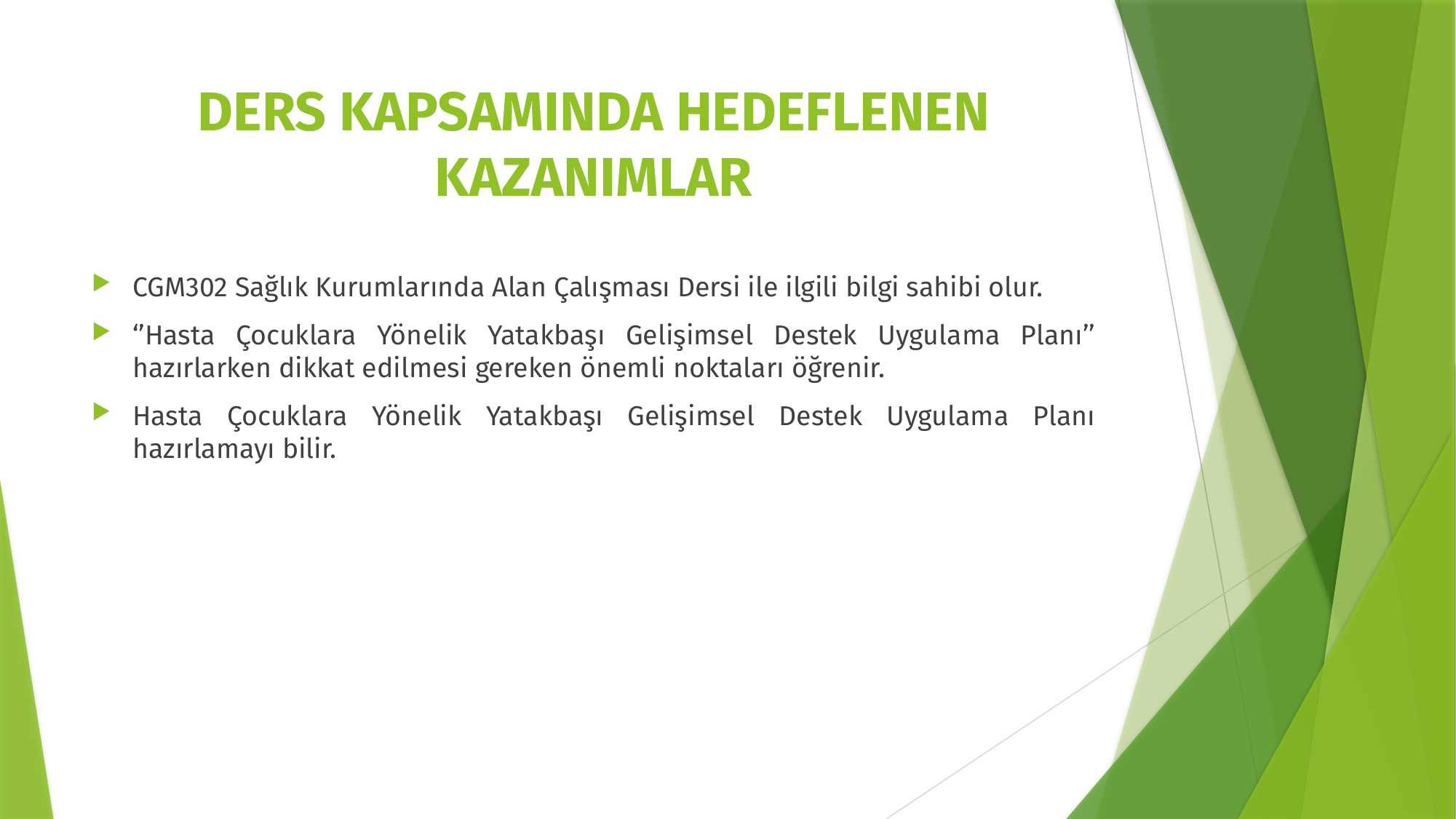

# DERS KAPSAMINDA HEDEFLENEN KAZANIMLAR
CGM302 Sağlık Kurumlarında Alan Çalışması Dersi ile ilgili bilgi sahibi olur.
‘’Hasta Çocuklara Yönelik Yatakbaşı Gelişimsel Destek Uygulama Planı’’ hazırlarken dikkat edilmesi gereken önemli noktaları öğrenir.
Hasta Çocuklara Yönelik Yatakbaşı Gelişimsel Destek Uygulama Planı hazırlamayı bilir.